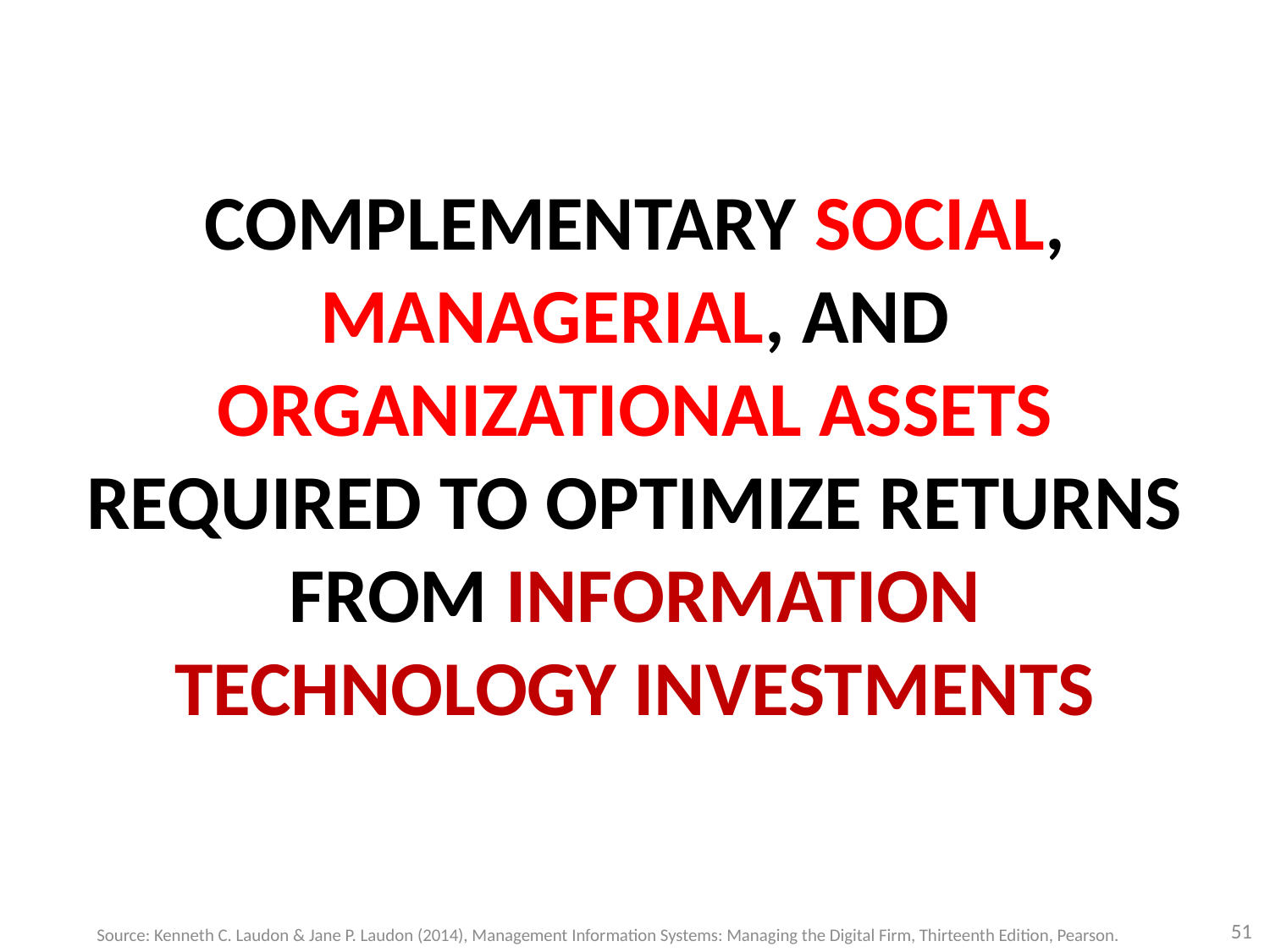

# COMPLEMENTARY SOCIAL, MANAGERIAL, AND ORGANIZATIONAL ASSETS REQUIRED TO OPTIMIZE RETURNS FROM INFORMATION TECHNOLOGY INVESTMENTS
51
Source: Kenneth C. Laudon & Jane P. Laudon (2014), Management Information Systems: Managing the Digital Firm, Thirteenth Edition, Pearson.